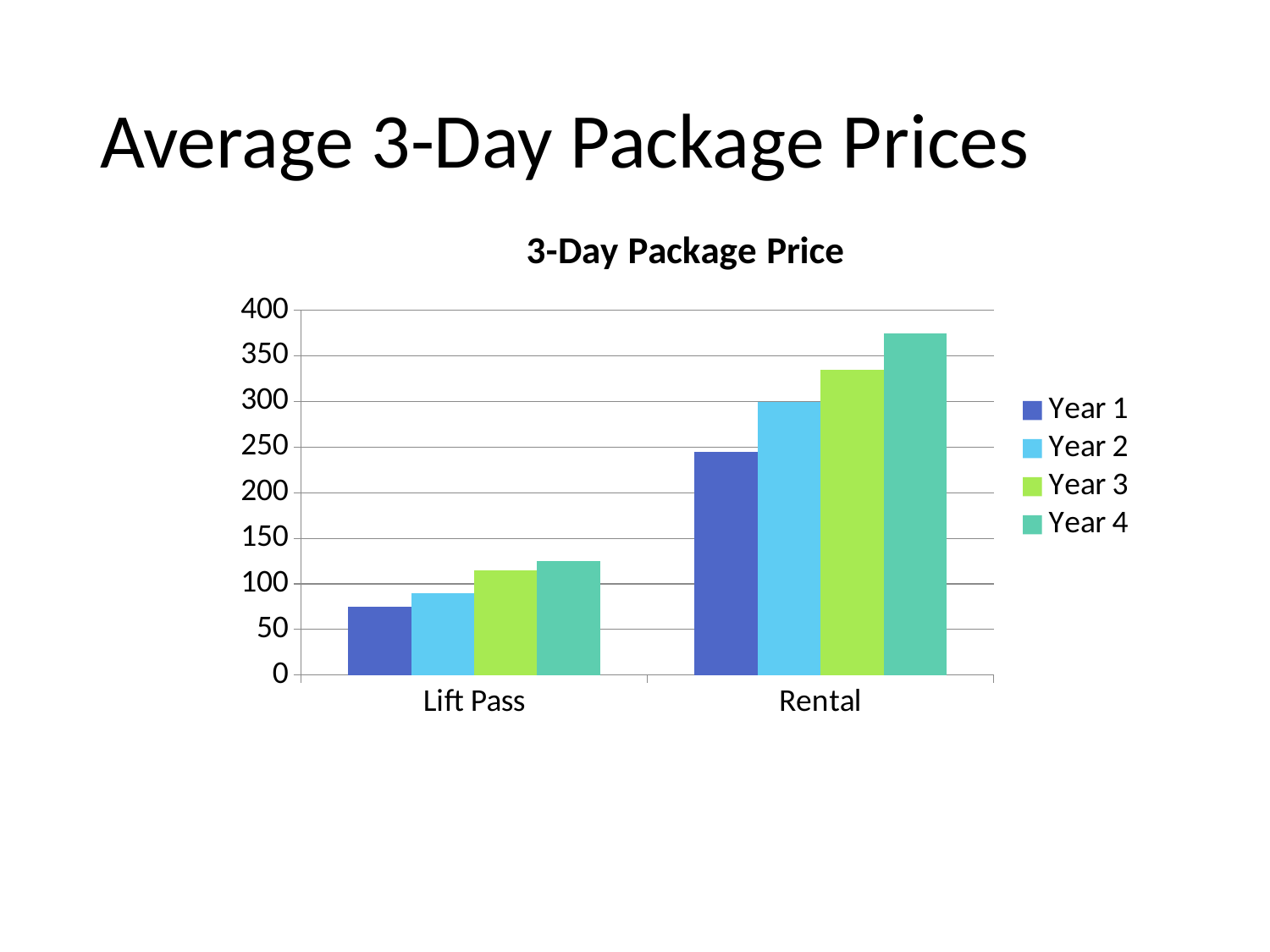

# Average 3-Day Package Prices

### Chart: 3-Day Package Price

| Category | Year 1 | Year 2 | Year 3 | Year 4 |
|---|---|---|---|---|
| Lift Pass | 75.0 | 90.0 | 115.0 | 125.0 |
| Rental | 245.0 | 300.0 | 335.0 | 375.0 |